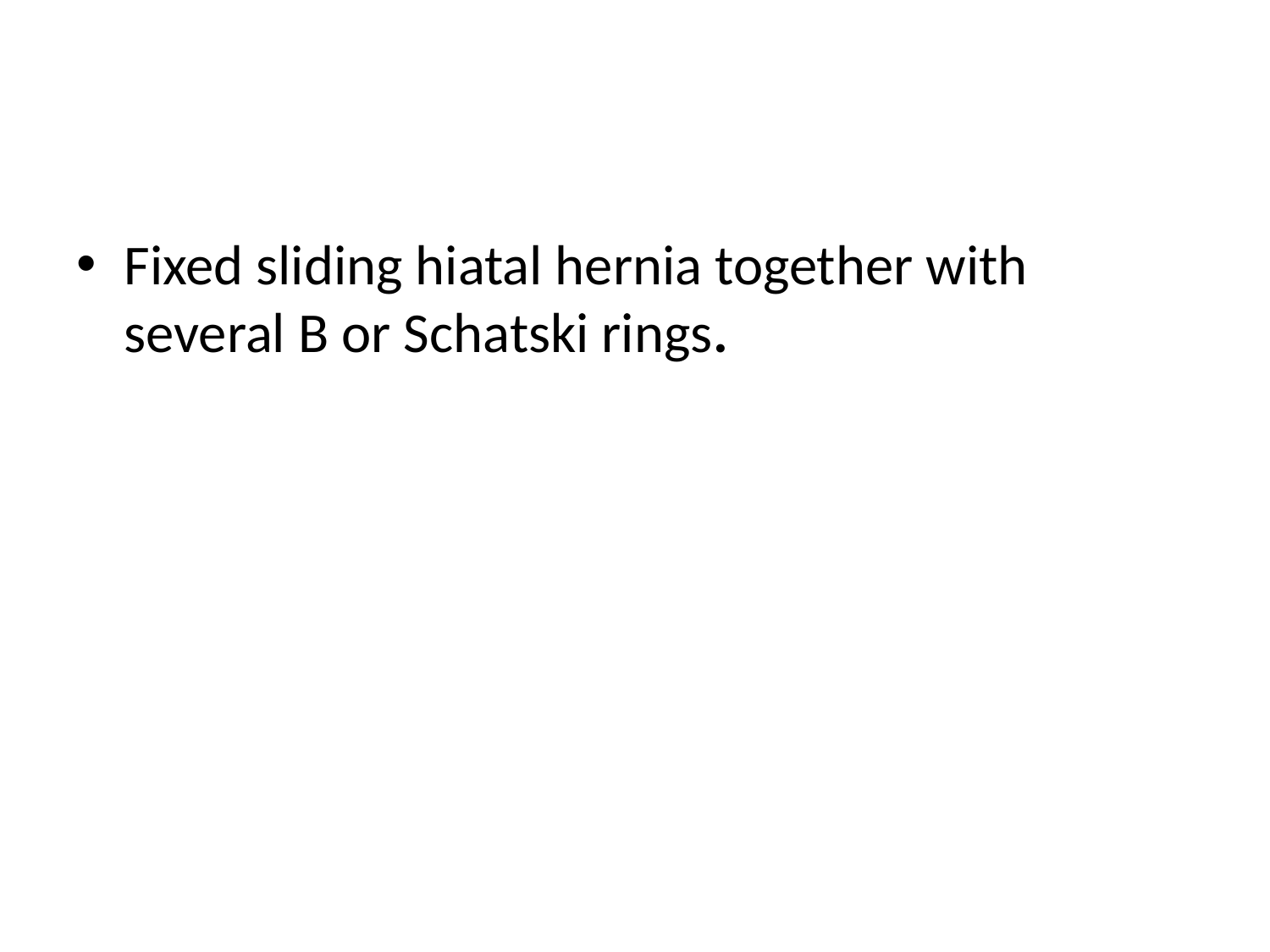

#
Fixed sliding hiatal hernia together with several B or Schatski rings.